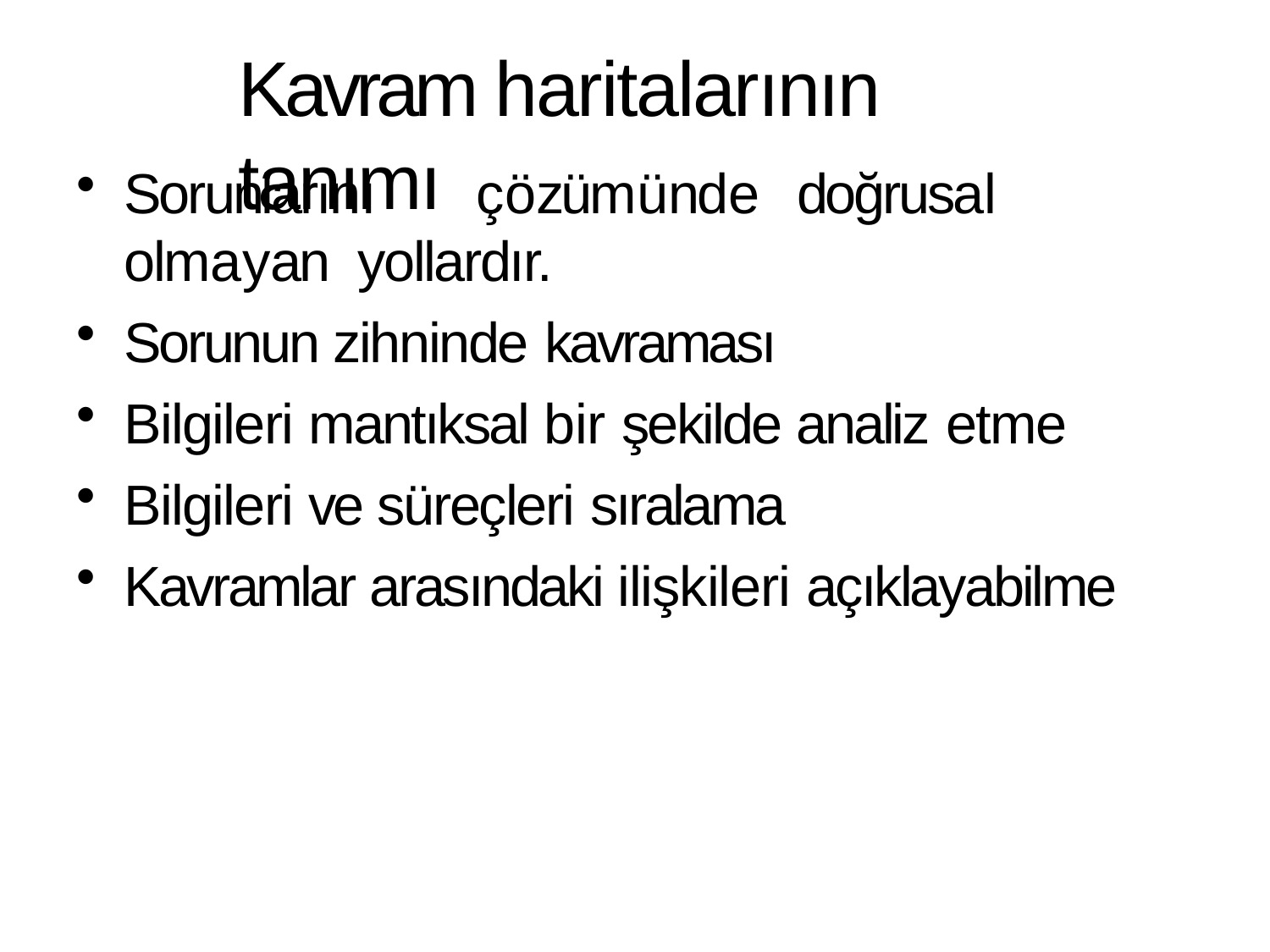

# Kavram haritalarının tanımı
Sorunlarını	çözümünde	doğrusal	olmayan  yollardır.
Sorunun zihninde kavraması
Bilgileri mantıksal bir şekilde analiz etme
Bilgileri ve süreçleri sıralama
Kavramlar arasındaki ilişkileri açıklayabilme